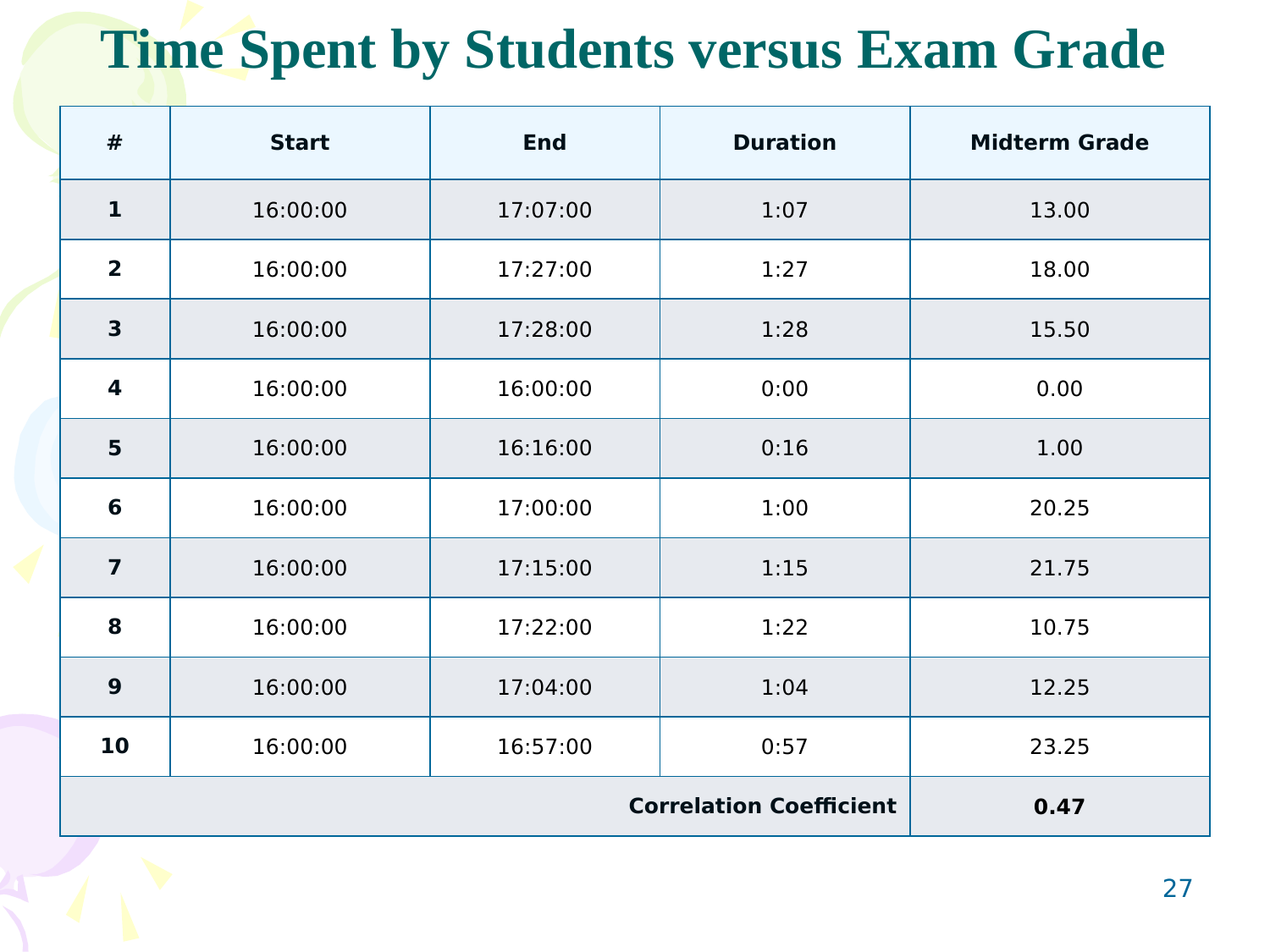

# Time Spent by Students versus Exam Grade
| # | Start | End | Duration | Midterm Grade |
| --- | --- | --- | --- | --- |
| 1 | 16:00:00 | 17:07:00 | 1:07 | 13.00 |
| 2 | 16:00:00 | 17:27:00 | 1:27 | 18.00 |
| 3 | 16:00:00 | 17:28:00 | 1:28 | 15.50 |
| 4 | 16:00:00 | 16:00:00 | 0:00 | 0.00 |
| 5 | 16:00:00 | 16:16:00 | 0:16 | 1.00 |
| 6 | 16:00:00 | 17:00:00 | 1:00 | 20.25 |
| 7 | 16:00:00 | 17:15:00 | 1:15 | 21.75 |
| 8 | 16:00:00 | 17:22:00 | 1:22 | 10.75 |
| 9 | 16:00:00 | 17:04:00 | 1:04 | 12.25 |
| 10 | 16:00:00 | 16:57:00 | 0:57 | 23.25 |
| Correlation Coefficient |  |  |  | 0.47 |
27